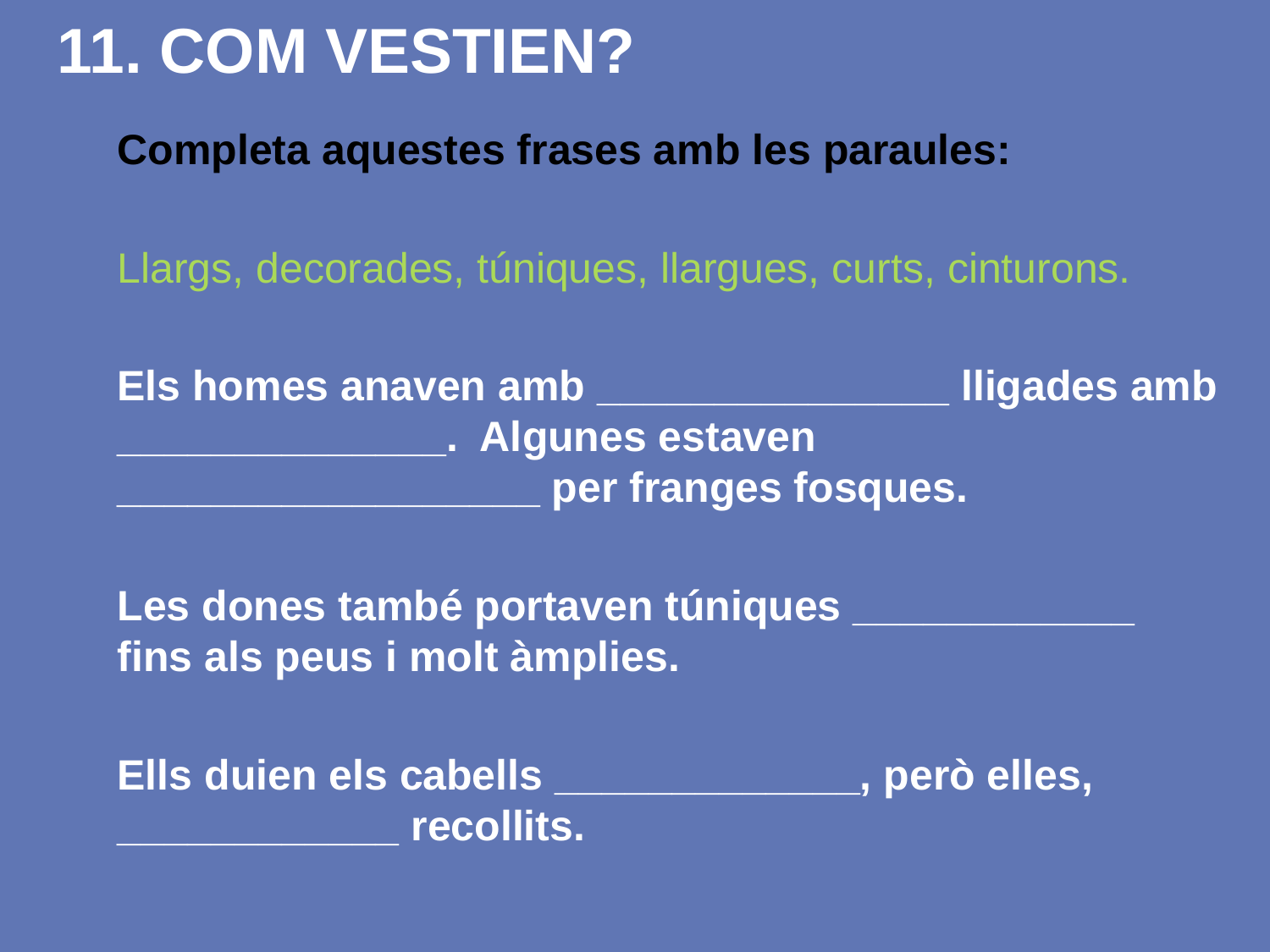

# 11. Com vestien?
Completa aquestes frases amb les paraules:

Llargs, decorades, túniques, llargues, curts, cinturons.

Els homes anaven amb _______________ lligades amb ______________.  Algunes estaven __________________ per franges fosques.

Les dones també portaven túniques ____________ fins als peus i molt àmplies.

Ells duien els cabells _____________, però elles, ____________ recollits.